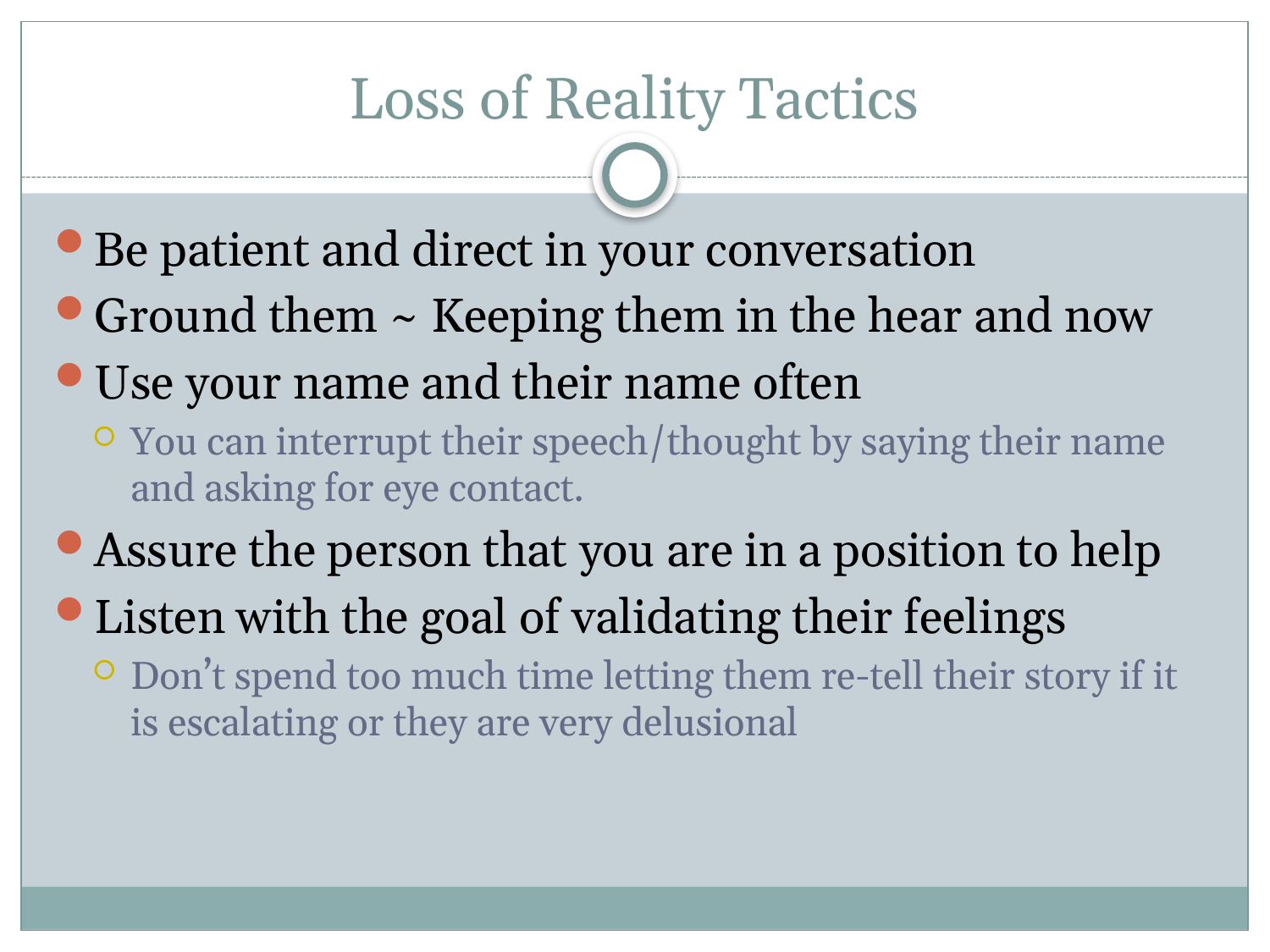

# Loss of Reality Tactics
Be patient and direct in your conversation
Ground them ~ Keeping them in the hear and now
Use your name and their name often
You can interrupt their speech/thought by saying their name and asking for eye contact.
Assure the person that you are in a position to help
Listen with the goal of validating their feelings
Don’t spend too much time letting them re-tell their story if it is escalating or they are very delusional